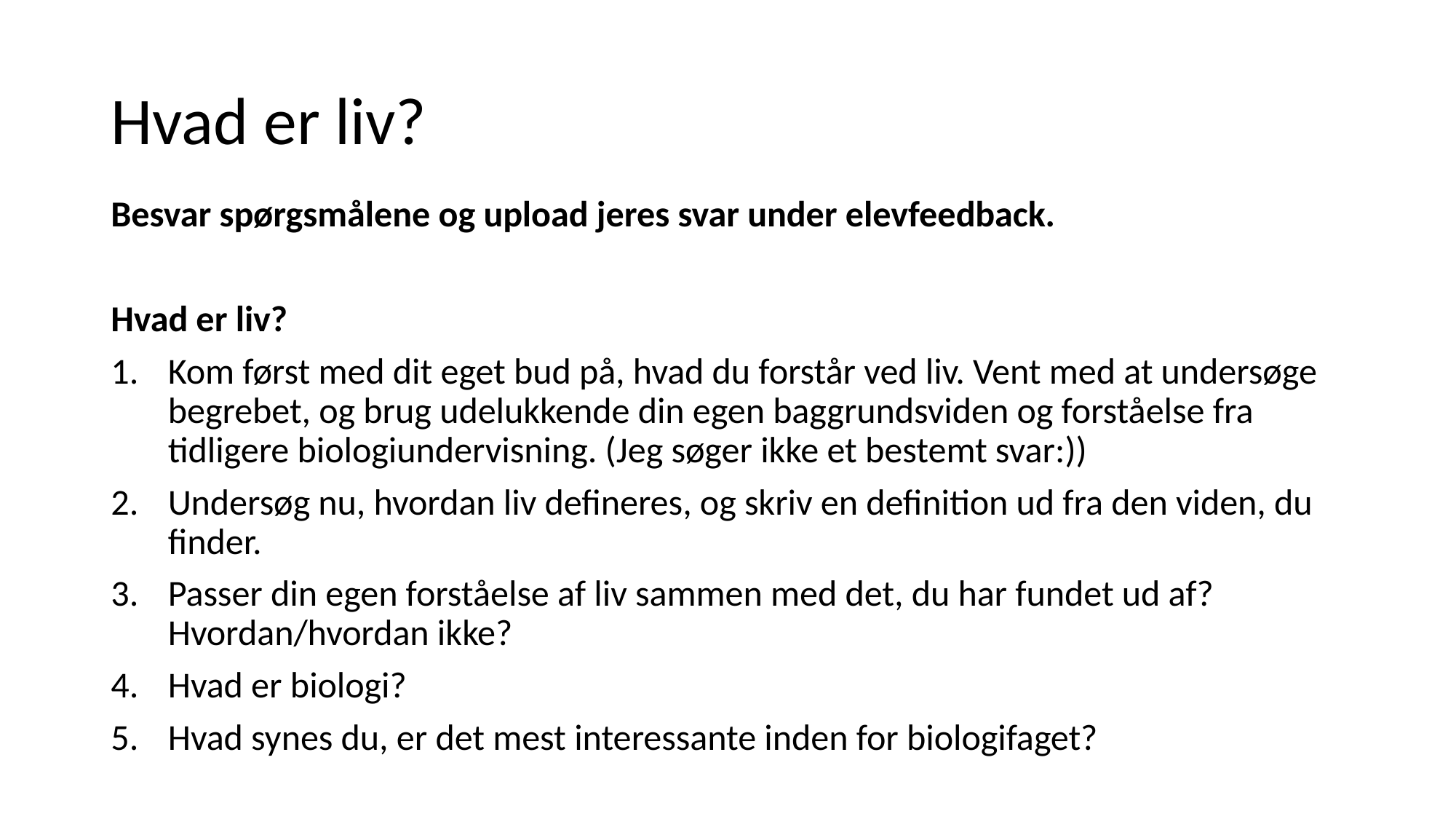

# Hvad er liv?
Besvar spørgsmålene og upload jeres svar under elevfeedback.

Hvad er liv?
Kom først med dit eget bud på, hvad du forstår ved liv. Vent med at undersøge begrebet, og brug udelukkende din egen baggrundsviden og forståelse fra tidligere biologiundervisning. (Jeg søger ikke et bestemt svar:))
Undersøg nu, hvordan liv defineres, og skriv en definition ud fra den viden, du finder.
Passer din egen forståelse af liv sammen med det, du har fundet ud af? Hvordan/hvordan ikke?
Hvad er biologi?
Hvad synes du, er det mest interessante inden for biologifaget?